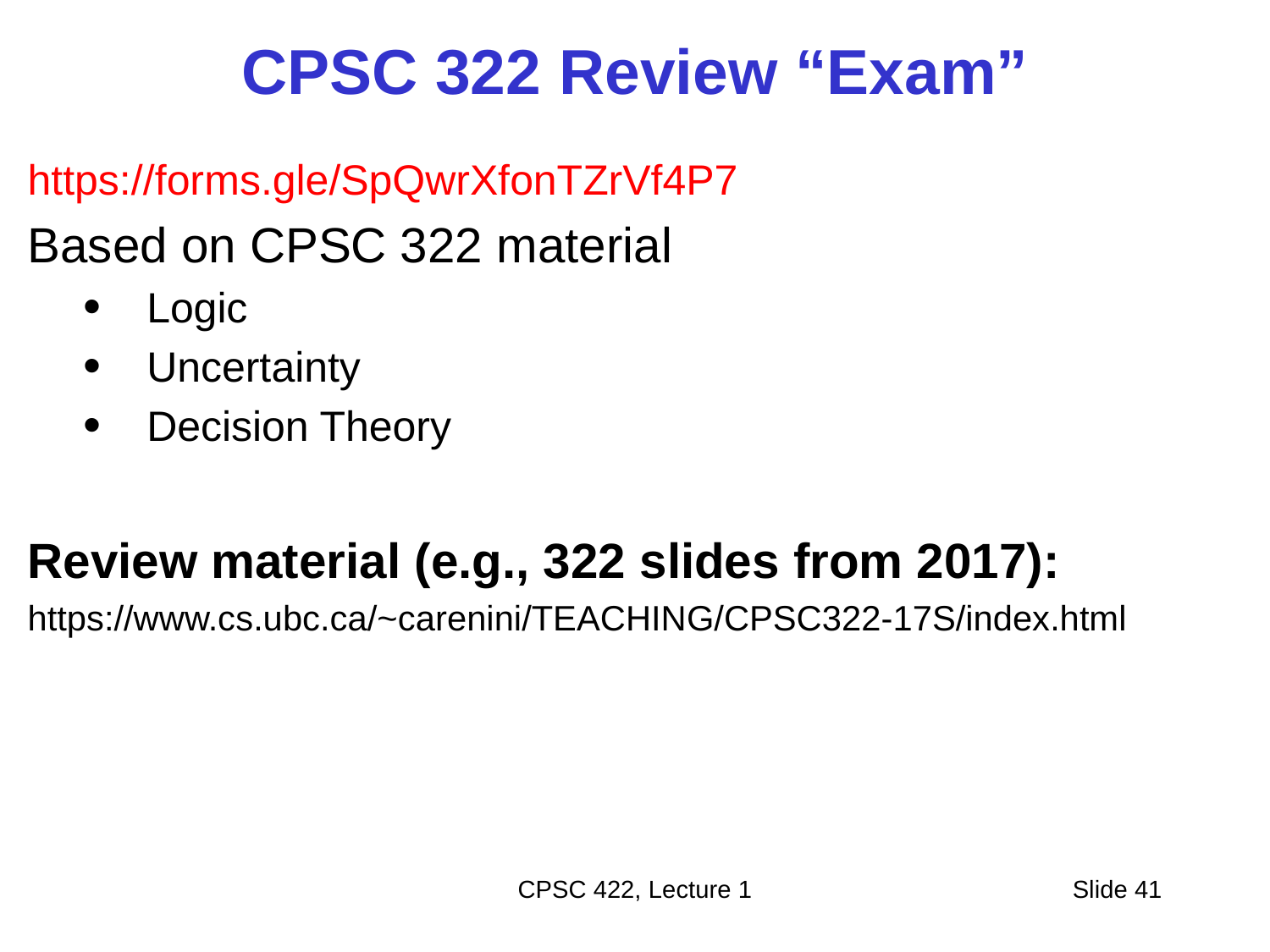

# CPSC 322 Review “Exam”
https://forms.gle/SpQwrXfonTZrVf4P7
Based on CPSC 322 material
Logic
Uncertainty
Decision Theory

Review material (e.g., 322 slides from 2017):
https://www.cs.ubc.ca/~carenini/TEACHING/CPSC322-17S/index.html
CPSC 422, Lecture 1
Slide 41